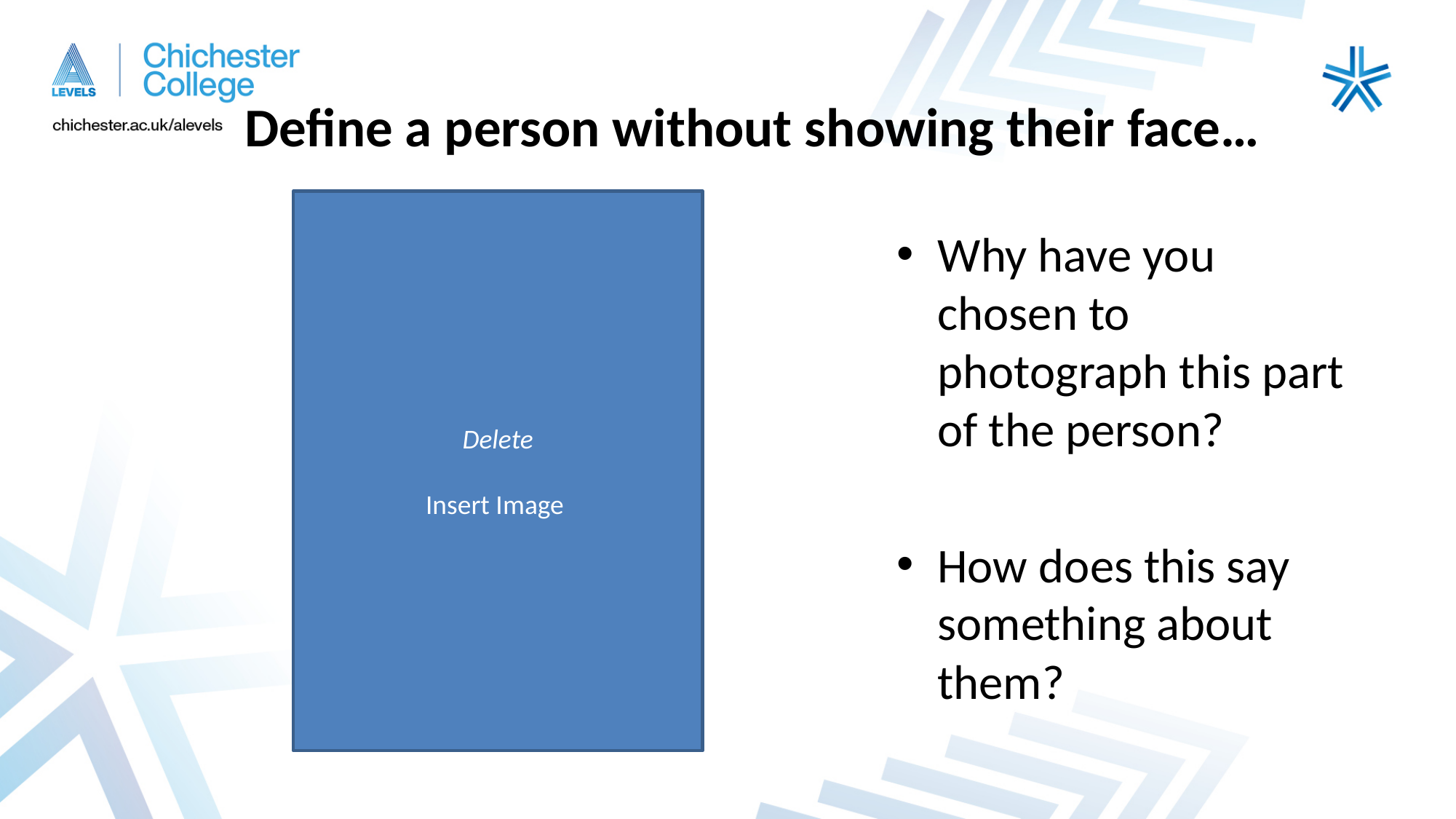

# Define a person without showing their face…
Delete

Insert Image
Why have you chosen to photograph this part of the person?

How does this say something about them?